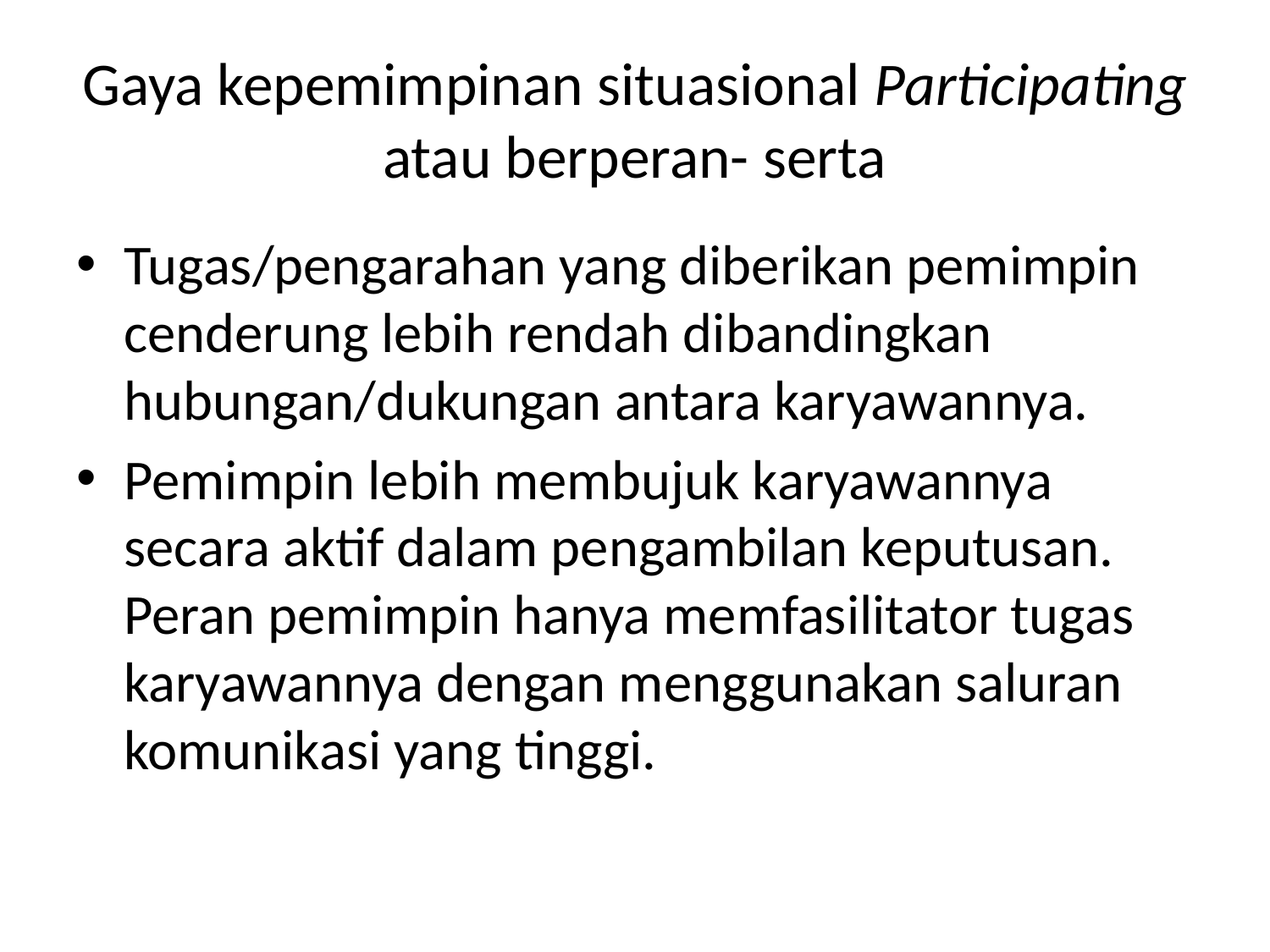

# Gaya kepemimpinan situasional Participating atau berperan- serta
Tugas/pengarahan yang diberikan pemimpin cenderung lebih rendah dibandingkan hubungan/dukungan antara karyawannya.
Pemimpin lebih membujuk karyawannya secara aktif dalam pengambilan keputusan. Peran pemimpin hanya memfasilitator tugas karyawannya dengan menggunakan saluran komunikasi yang tinggi.